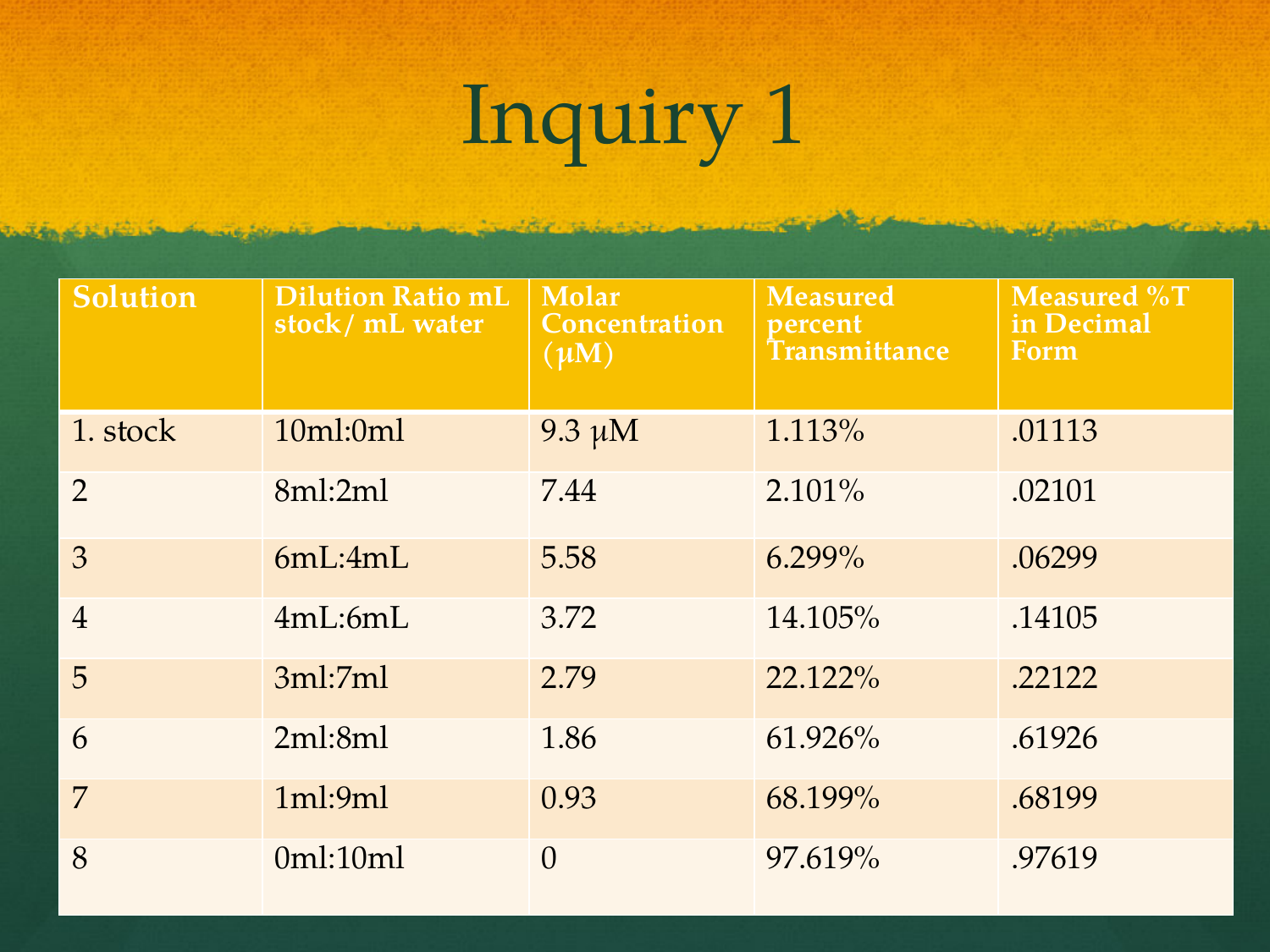

# Inquiry 1
| Solution | Dilution Ratio mL stock/ mL water | Molar Concentration (μM) | Measured percent Transmittance | Measured %T in Decimal Form |
| --- | --- | --- | --- | --- |
| 1. stock | 10ml:0ml | 9.3 μM | 1.113% | .01113 |
| 2 | 8ml:2ml | 7.44 | 2.101% | .02101 |
| 3 | 6mL:4mL | 5.58 | 6.299% | .06299 |
| 4 | 4mL:6mL | 3.72 | 14.105% | .14105 |
| 5 | 3ml:7ml | 2.79 | 22.122% | .22122 |
| 6 | 2ml:8ml | 1.86 | 61.926% | .61926 |
| 7 | 1ml:9ml | 0.93 | 68.199% | .68199 |
| 8 | 0ml:10ml | 0 | 97.619% | .97619 |